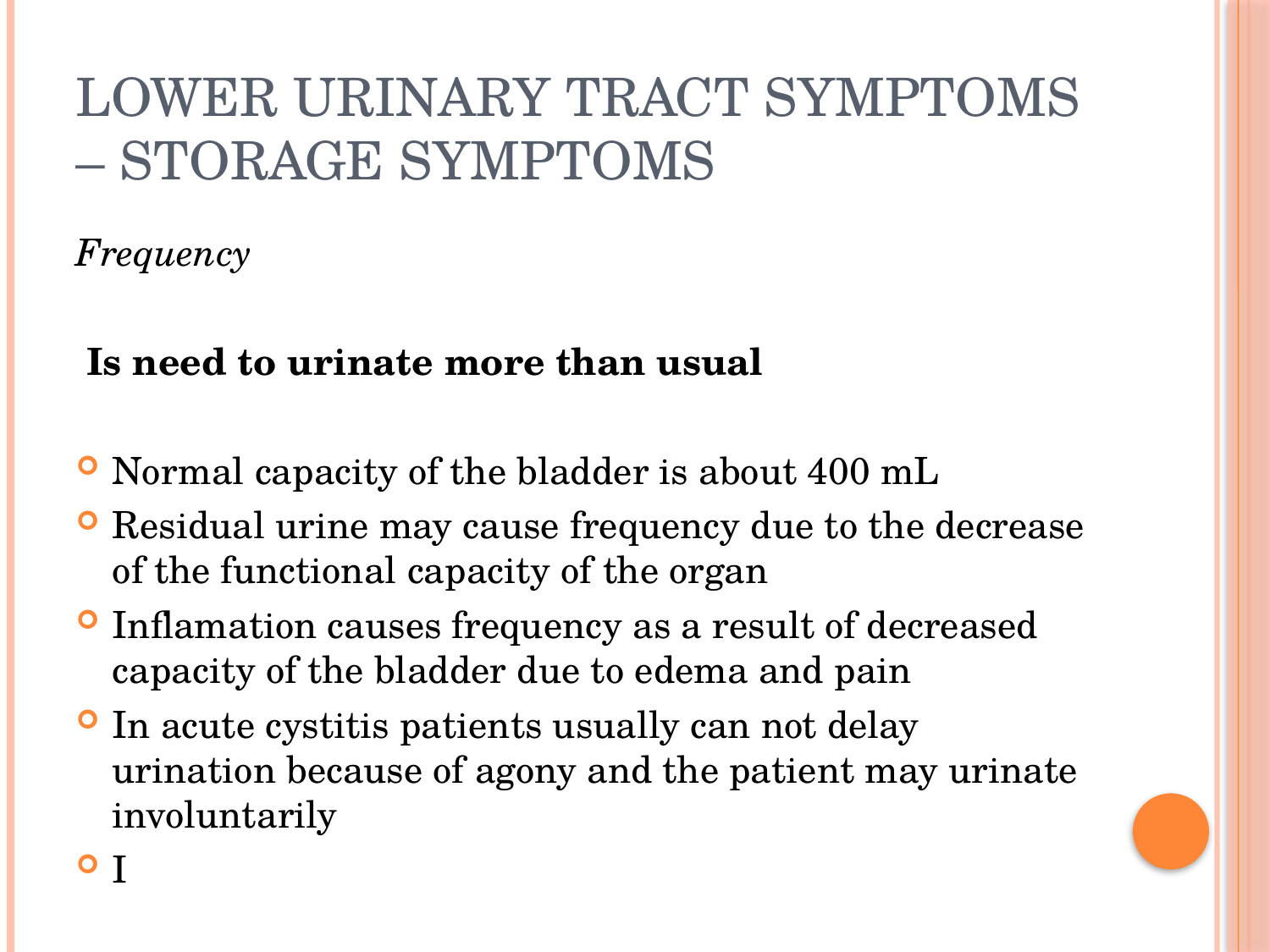

# LOWER URINARY TRACT SYMPTOMS – STORAGE SYMPTOMS
Frequency

 Is need to urinate more than usual

Normal capacity of the bladder is about 400 mL
Residual urine may cause frequency due to the decrease of the functional capacity of the organ
Inflamation causes frequency as a result of decreased capacity of the bladder due to edema and pain
In acute cystitis patients usually can not delay urination because of agony and the patient may urinate involuntarily
I